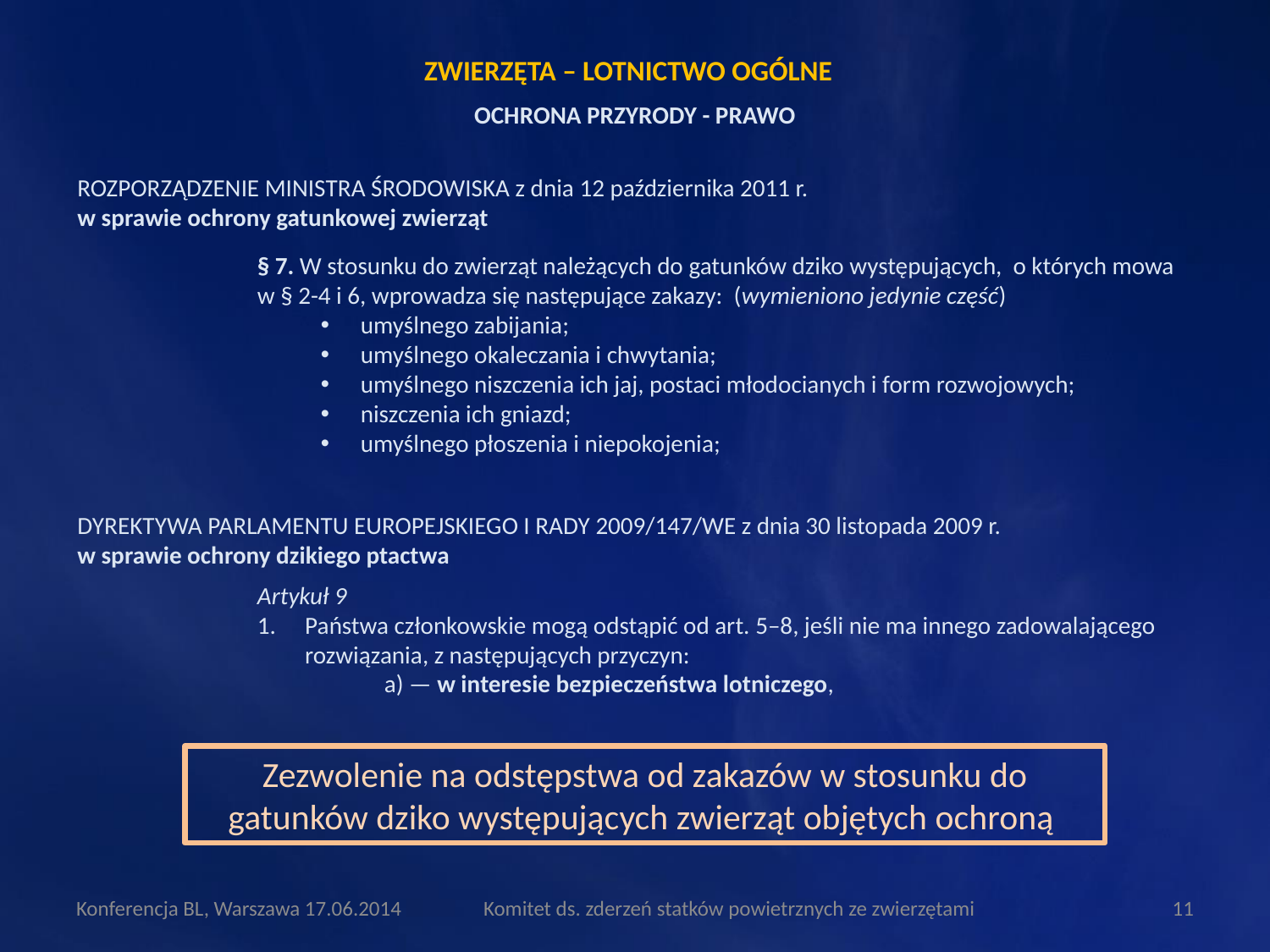

ZWIERZĘTA – LOTNICTWO OGÓLNE
OCHRONA PRZYRODY - PRAWO
ROZPORZĄDZENIE MINISTRA ŚRODOWISKA z dnia 12 października 2011 r.
w sprawie ochrony gatunkowej zwierząt
§ 7. W stosunku do zwierząt należących do gatunków dziko występujących,  o których mowa w § 2-4 i 6, wprowadza się następujące zakazy:  (wymieniono jedynie część)
umyślnego zabijania;
umyślnego okaleczania i chwytania;
umyślnego niszczenia ich jaj, postaci młodocianych i form rozwojowych;
niszczenia ich gniazd;
umyślnego płoszenia i niepokojenia;
DYREKTYWA PARLAMENTU EUROPEJSKIEGO I RADY 2009/147/WE z dnia 30 listopada 2009 r.
w sprawie ochrony dzikiego ptactwa
Artykuł 9
Państwa członkowskie mogą odstąpić od art. 5–8, jeśli nie ma innego zadowalającego rozwiązania, z następujących przyczyn:
	a) — w interesie bezpieczeństwa lotniczego,
Zezwolenie na odstępstwa od zakazów w stosunku do gatunków dziko występujących zwierząt objętych ochroną
Konferencja BL, Warszawa 17.06.2014
Komitet ds. zderzeń statków powietrznych ze zwierzętami
11